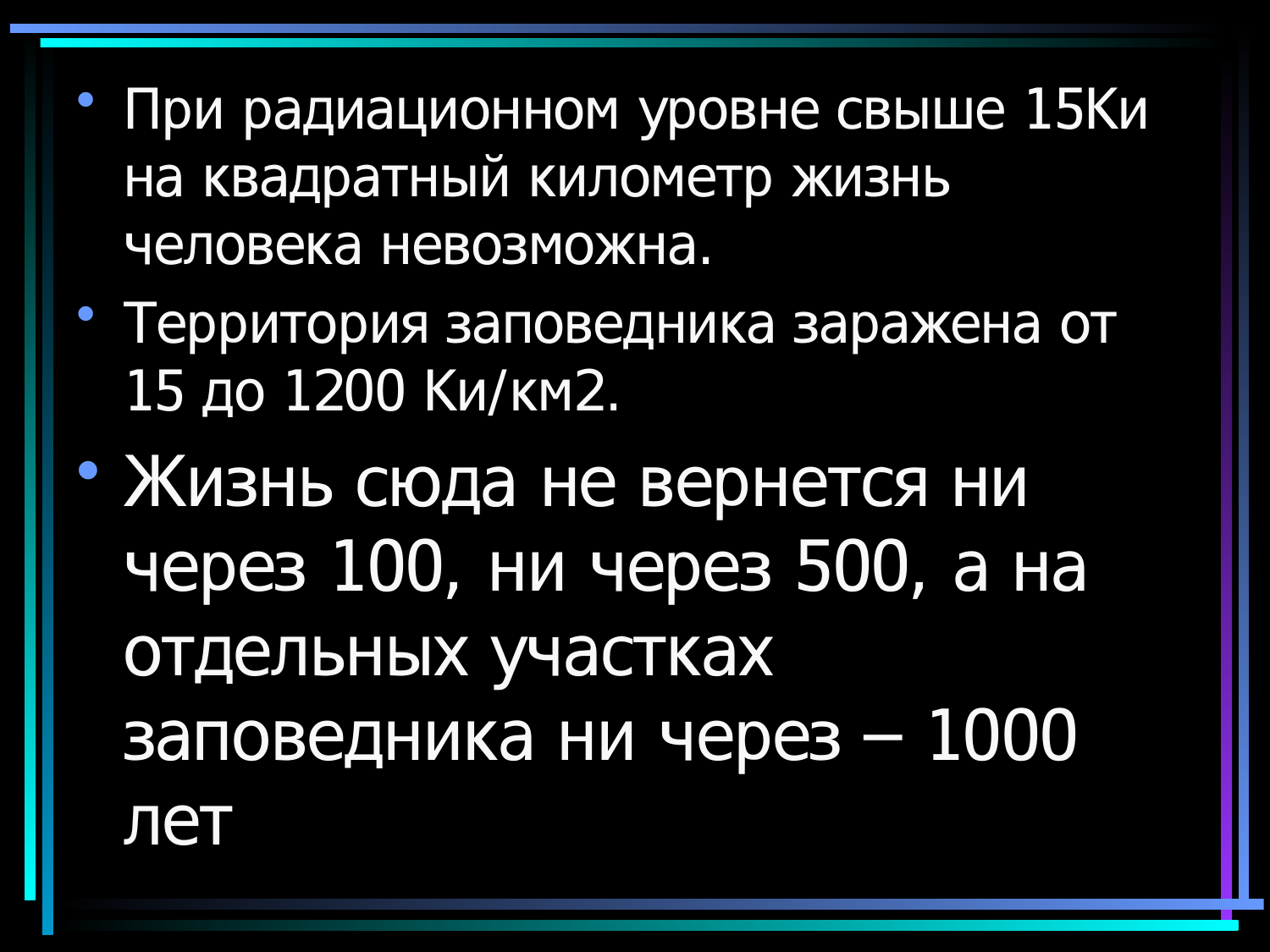

При радиационном уровне свыше 15Ки на квадратный километр жизнь человека невозможна.
Территория заповедника заражена от 15 до 1200 Ки/км2.
Жизнь сюда не вернется ни через 100, ни через 500, а на отдельных участках заповедника ни через – 1000 лет